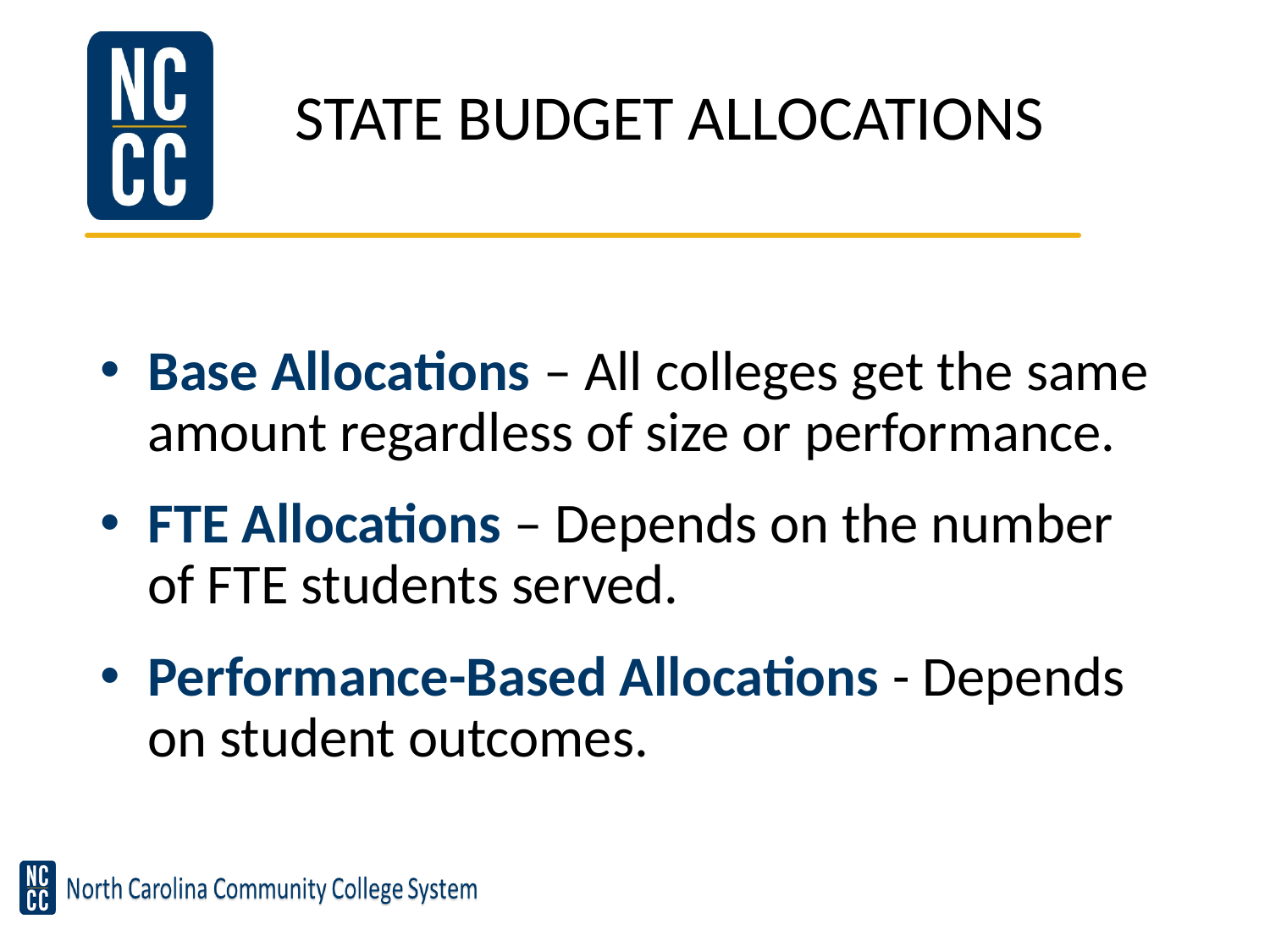

# STATE BUDGET ALLOCATIONS
Base Allocations – All colleges get the same amount regardless of size or performance.
FTE Allocations – Depends on the number of FTE students served.
Performance-Based Allocations - Depends on student outcomes.